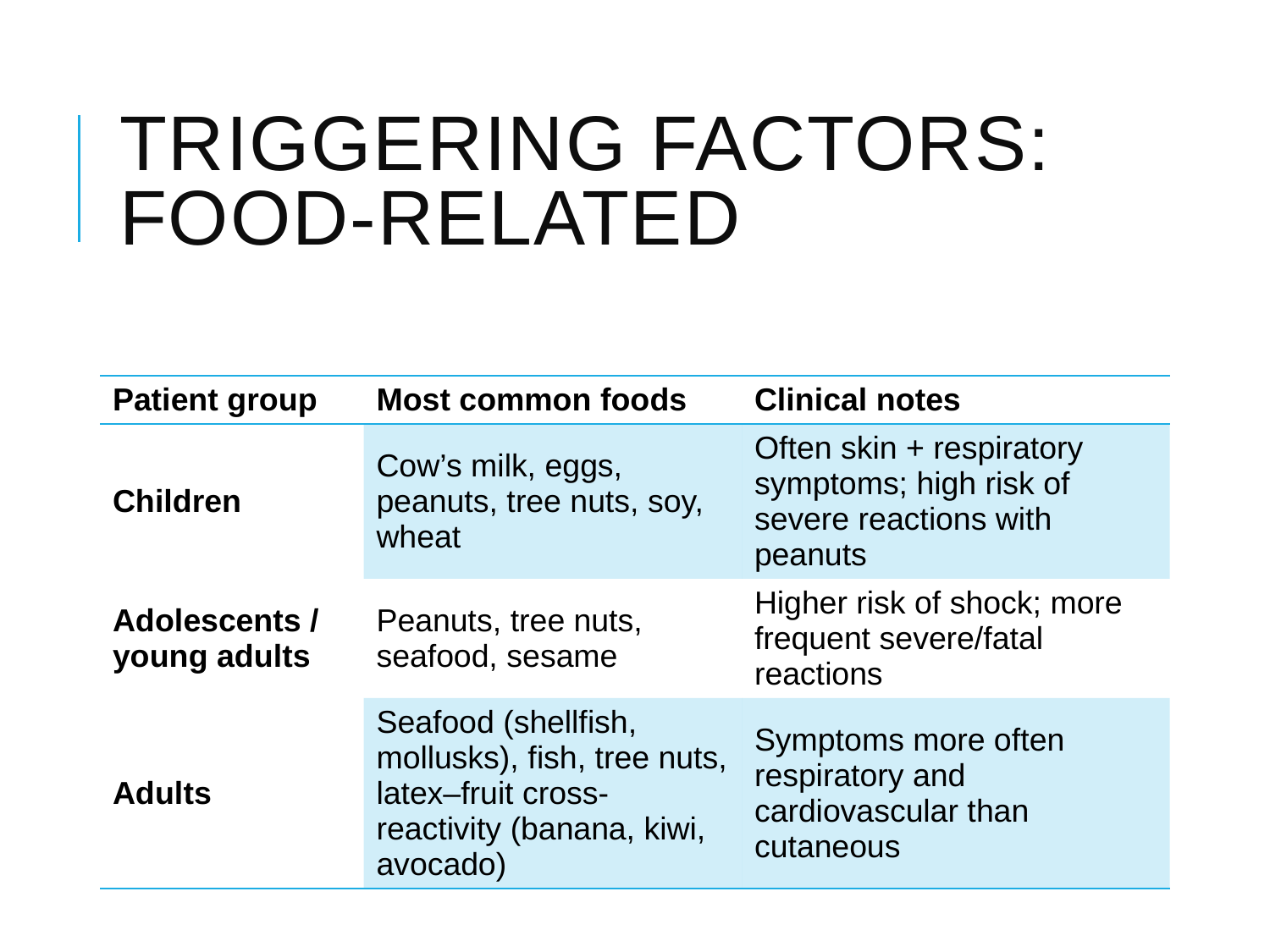

# Triggering factors: food-related
| Patient group | Most common foods | Clinical notes |
| --- | --- | --- |
| Children | Cow’s milk, eggs, peanuts, tree nuts, soy, wheat | Often skin + respiratory symptoms; high risk of severe reactions with peanuts |
| Adolescents / young adults | Peanuts, tree nuts, seafood, sesame | Higher risk of shock; more frequent severe/fatal reactions |
| Adults | Seafood (shellfish, mollusks), fish, tree nuts, latex–fruit cross-reactivity (banana, kiwi, avocado) | Symptoms more often respiratory and cardiovascular than cutaneous |